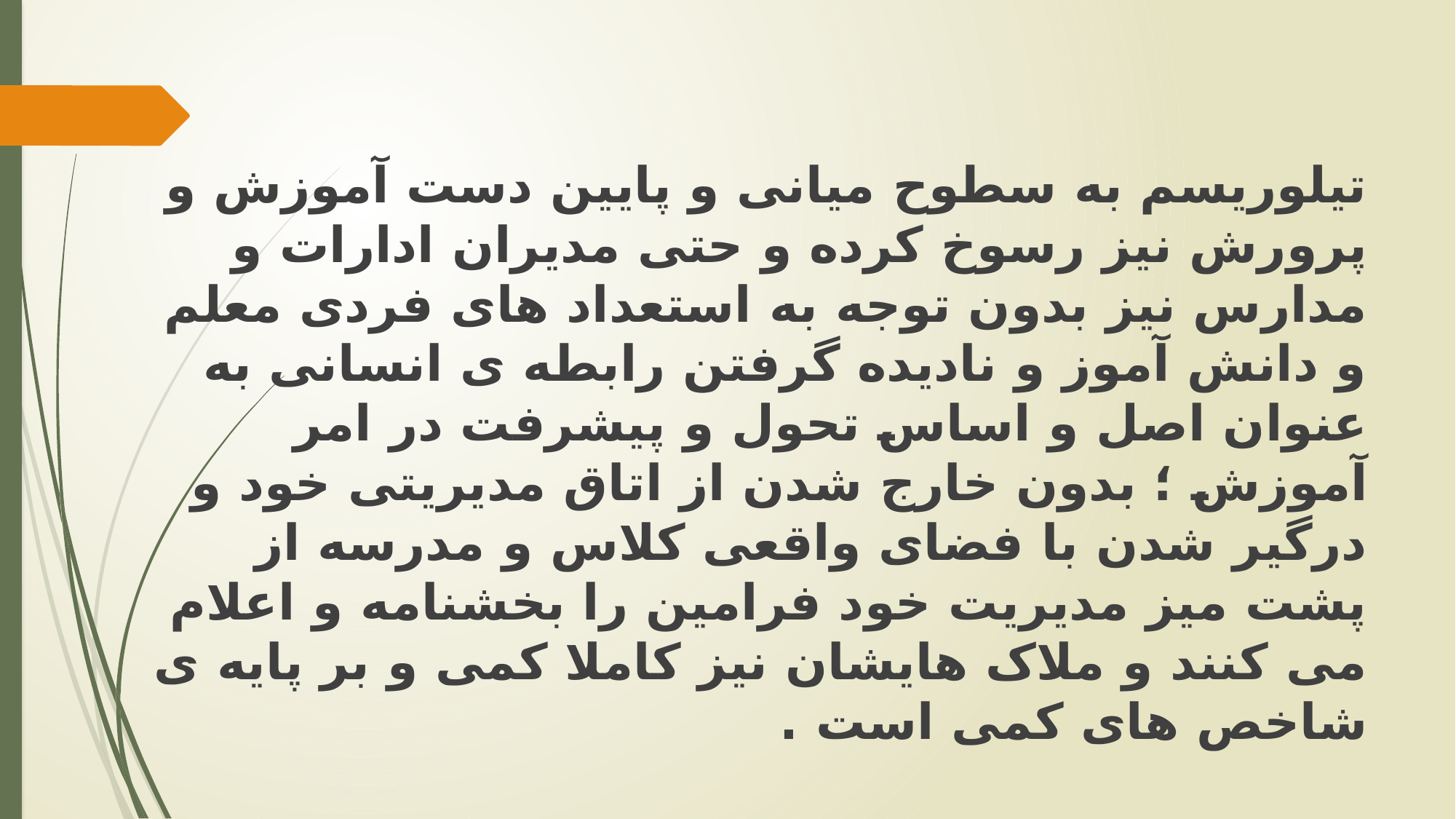

تیلوریسم به سطوح میانی و پایین دست آموزش و پرورش نیز رسوخ کرده و حتی مدیران ادارات و مدارس نیز بدون توجه به استعداد های فردی معلم و دانش آموز و نادیده گرفتن رابطه ی انسانی به عنوان اصل و اساس تحول و پیشرفت در امر آموزش ؛ بدون خارج شدن از اتاق مدیریتی خود و درگیر شدن با فضای واقعی کلاس و مدرسه از پشت میز مدیریت خود فرامین را بخشنامه و اعلام می کنند و ملاک هایشان نیز کاملا کمی و بر پایه ی شاخص های کمی است .